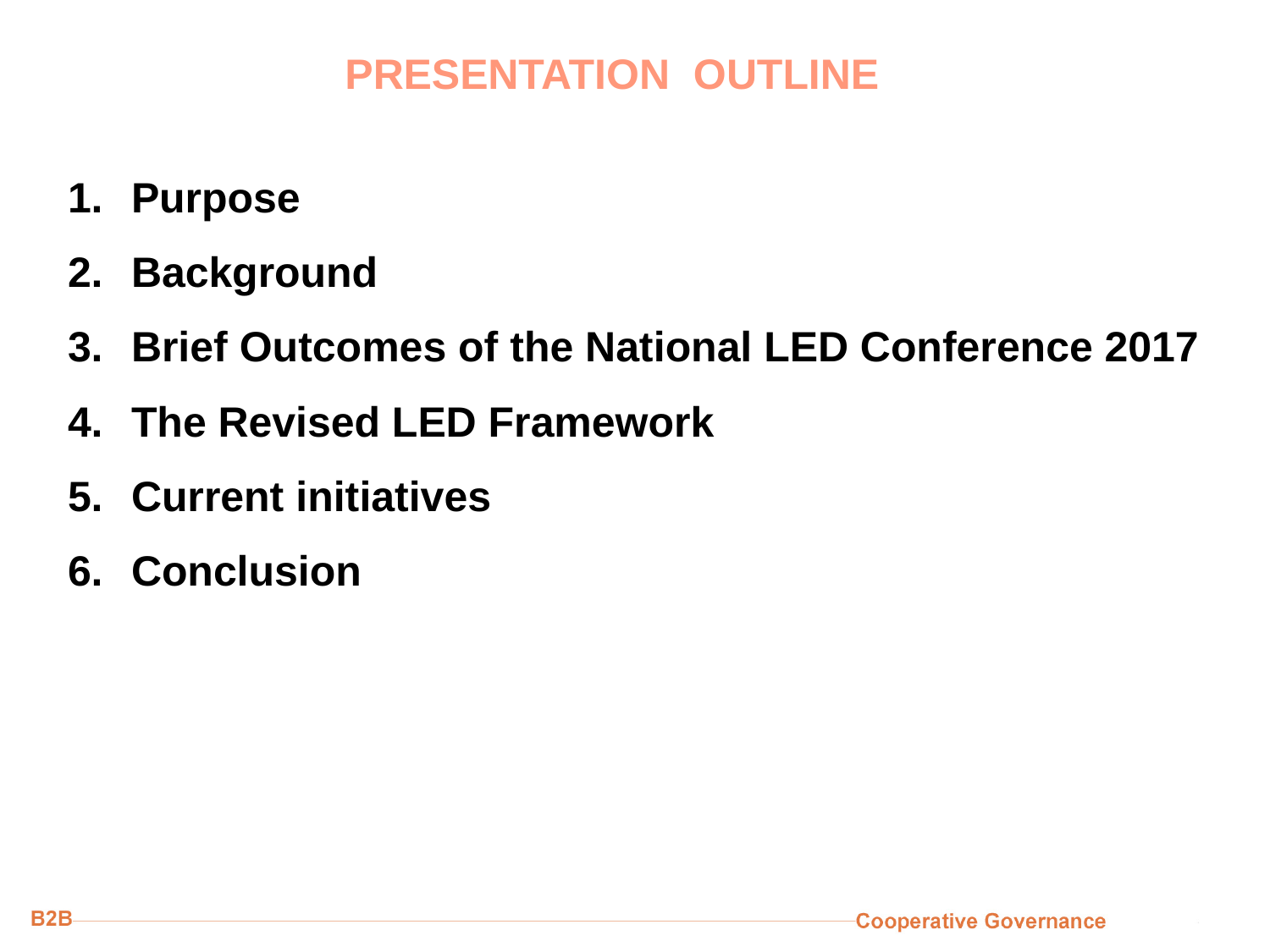

# PRESENTATION  OUTLINE
Purpose
Background
Brief Outcomes of the National LED Conference 2017
The Revised LED Framework
Current initiatives
Conclusion